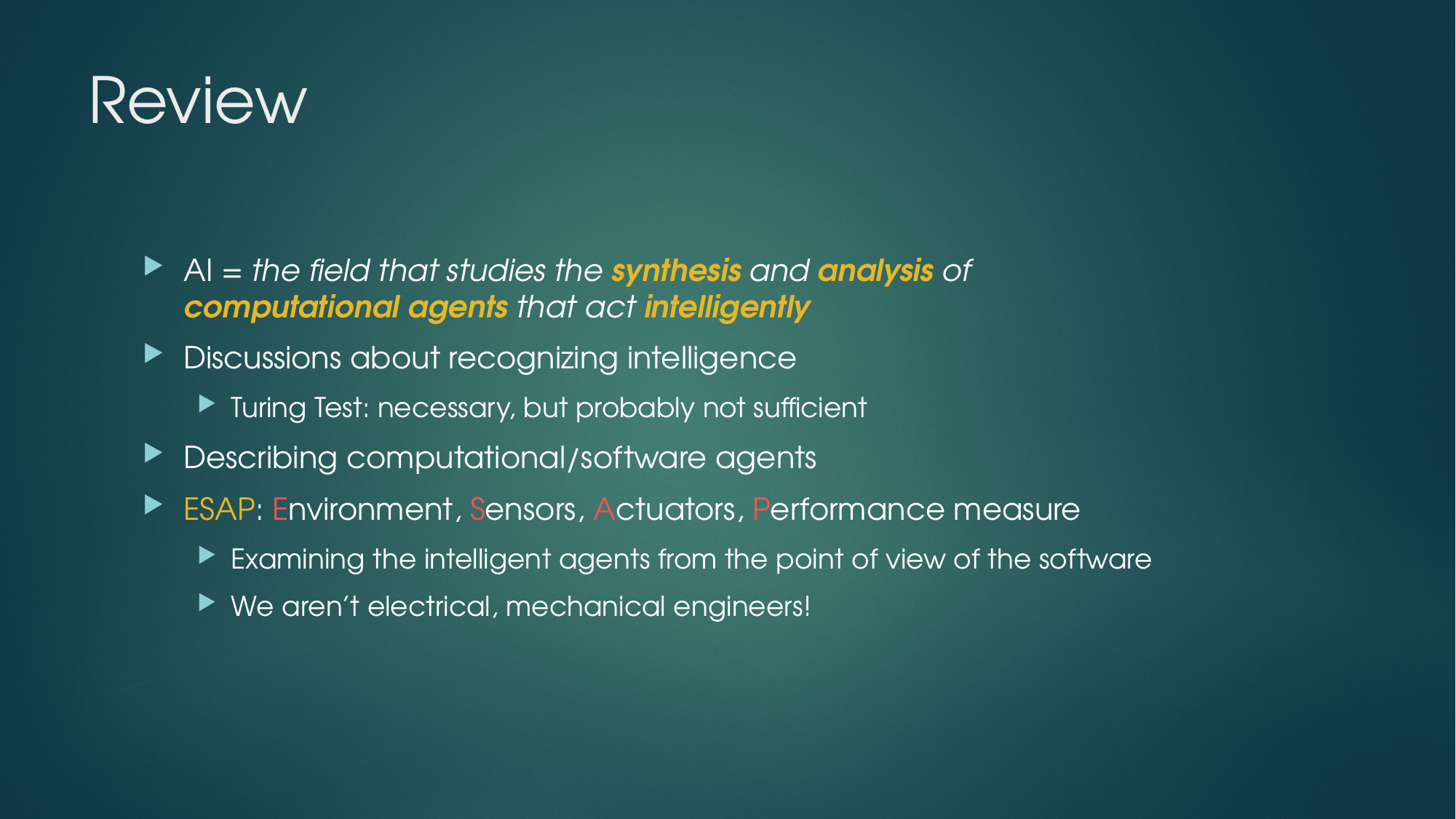

# Review
AI = the field that studies the synthesis and analysis of computational agents that act intelligently
Discussions about recognizing intelligence
Turing Test: necessary, but probably not sufficient
Describing computational/software agents
ESAP: Environment, Sensors, Actuators, Performance measure
Examining the intelligent agents from the point of view of the software
We aren’t electrical, mechanical engineers!